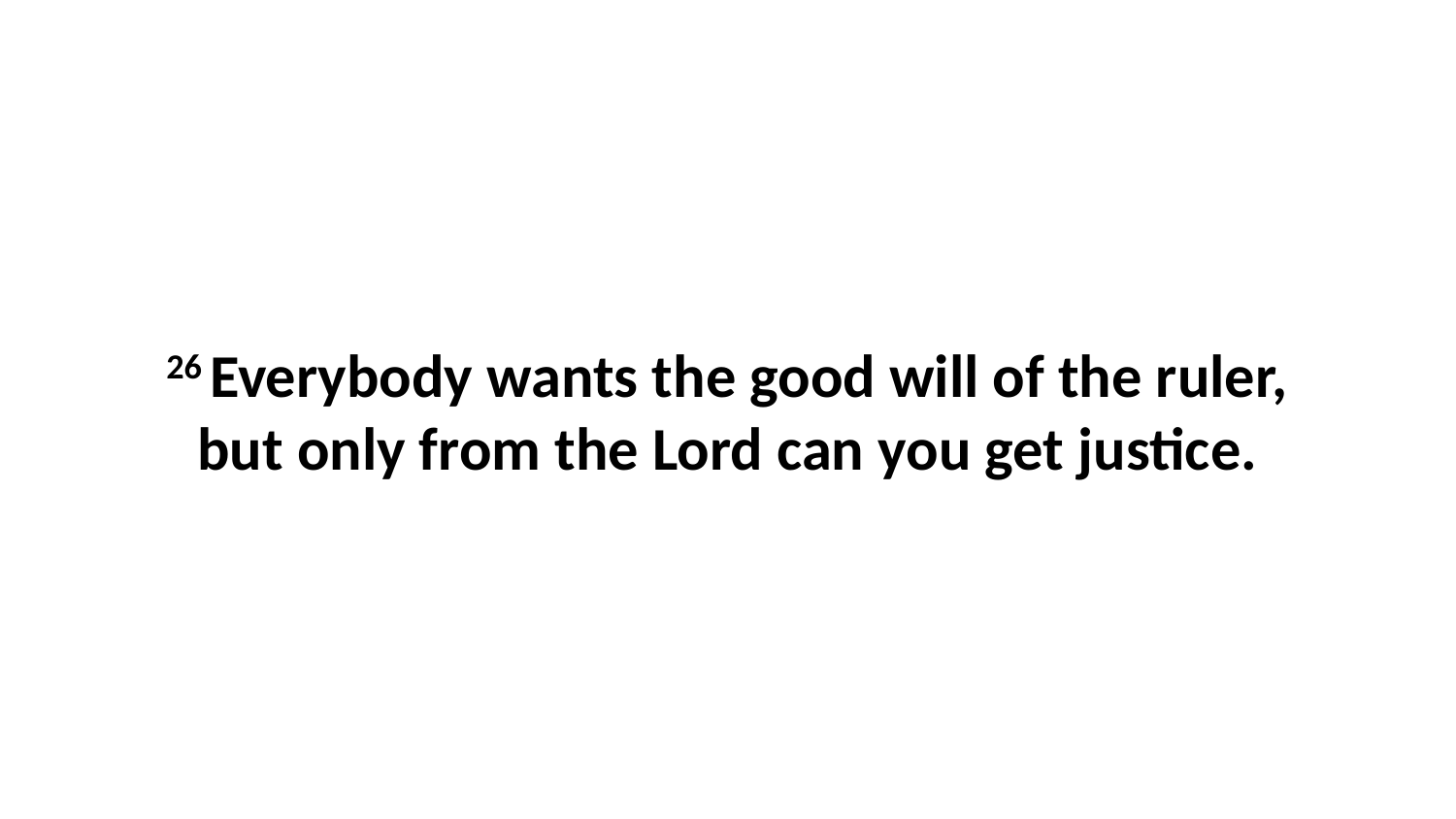

26 Everybody wants the good will of the ruler, but only from the Lord can you get justice.